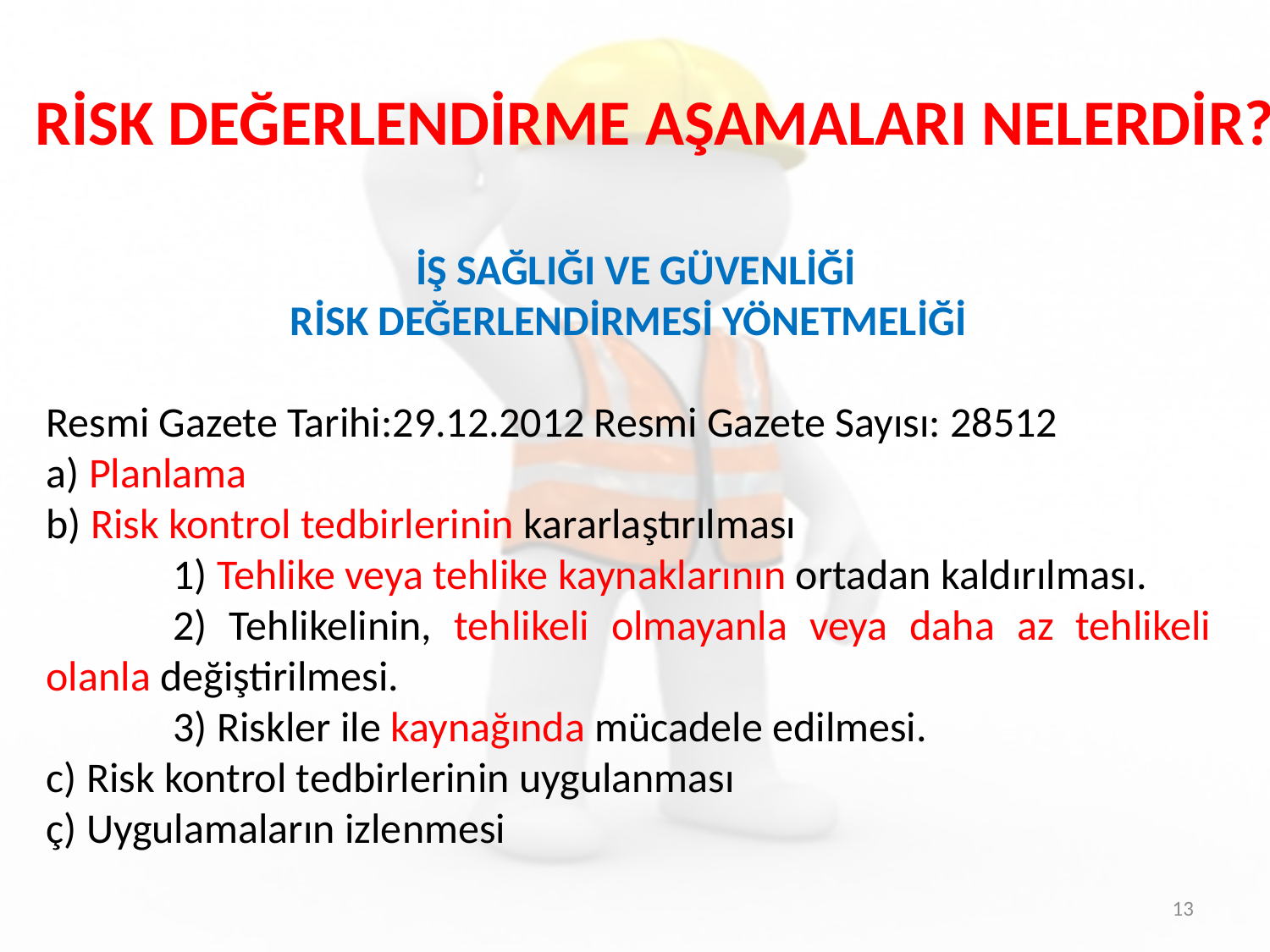

RİSK DEĞERLENDİRME AŞAMALARI NELERDİR?
   İŞ SAĞLIĞI VE GÜVENLİĞİ
RİSK DEĞERLENDİRMESİ YÖNETMELİĞİ

Resmi Gazete Tarihi:29.12.2012 Resmi Gazete Sayısı: 28512
a) Planlama
b) Risk kontrol tedbirlerinin kararlaştırılması
	1) Tehlike veya tehlike kaynaklarının ortadan kaldırılması.
	2) Tehlikelinin, tehlikeli olmayanla veya daha az tehlikeli olanla değiştirilmesi.
	3) Riskler ile kaynağında mücadele edilmesi.
c) Risk kontrol tedbirlerinin uygulanması
ç) Uygulamaların izlenmesi

13